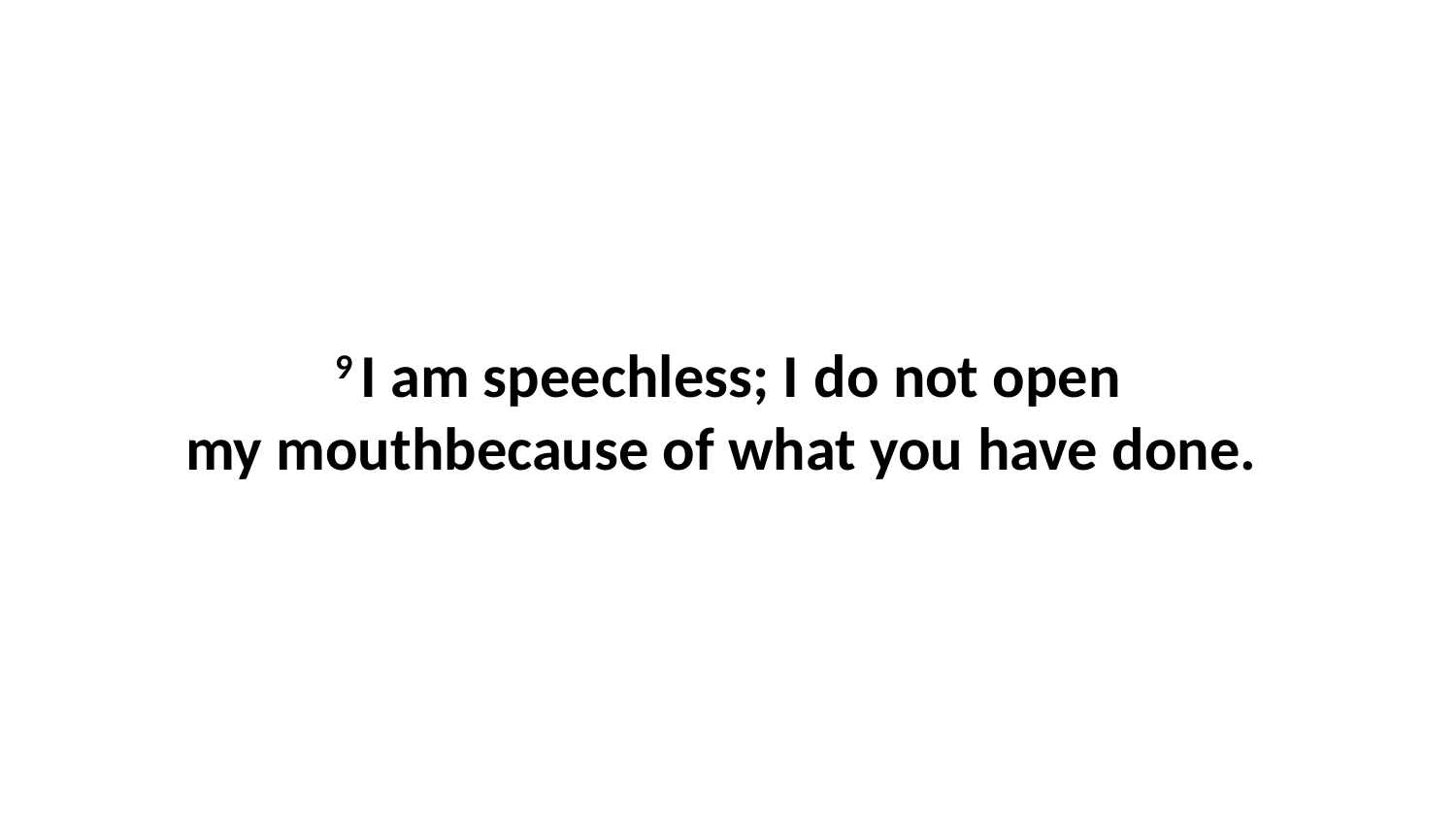

9 I am speechless; I do not open my mouthbecause of what you have done.